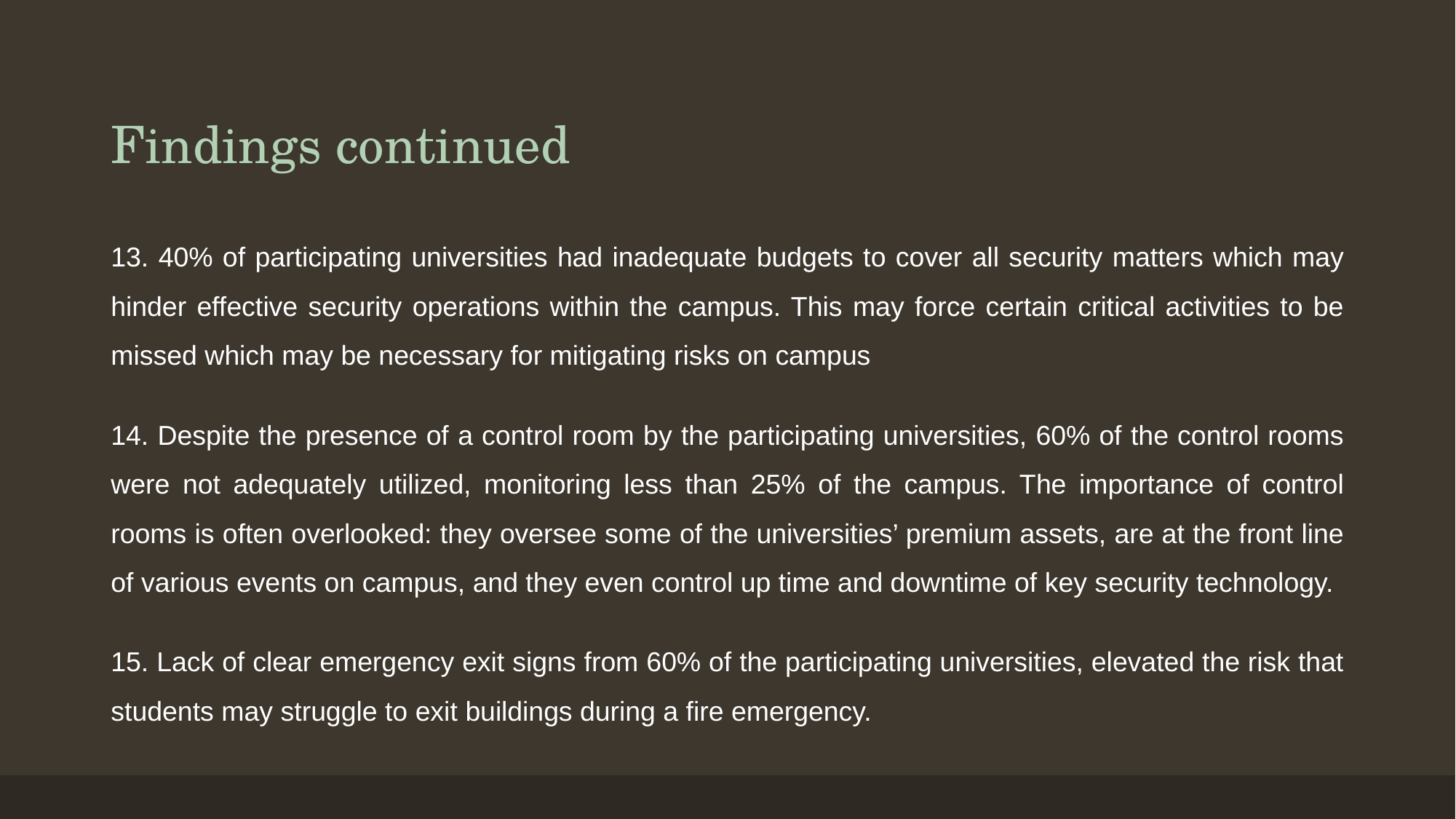

# Findings continued
13. 40% of participating universities had inadequate budgets to cover all security matters which may hinder effective security operations within the campus. This may force certain critical activities to be missed which may be necessary for mitigating risks on campus
14. Despite the presence of a control room by the participating universities, 60% of the control rooms were not adequately utilized, monitoring less than 25% of the campus. The importance of control rooms is often overlooked: they oversee some of the universities’ premium assets, are at the front line of various events on campus, and they even control up time and downtime of key security technology.
15. Lack of clear emergency exit signs from 60% of the participating universities, elevated the risk that students may struggle to exit buildings during a fire emergency.